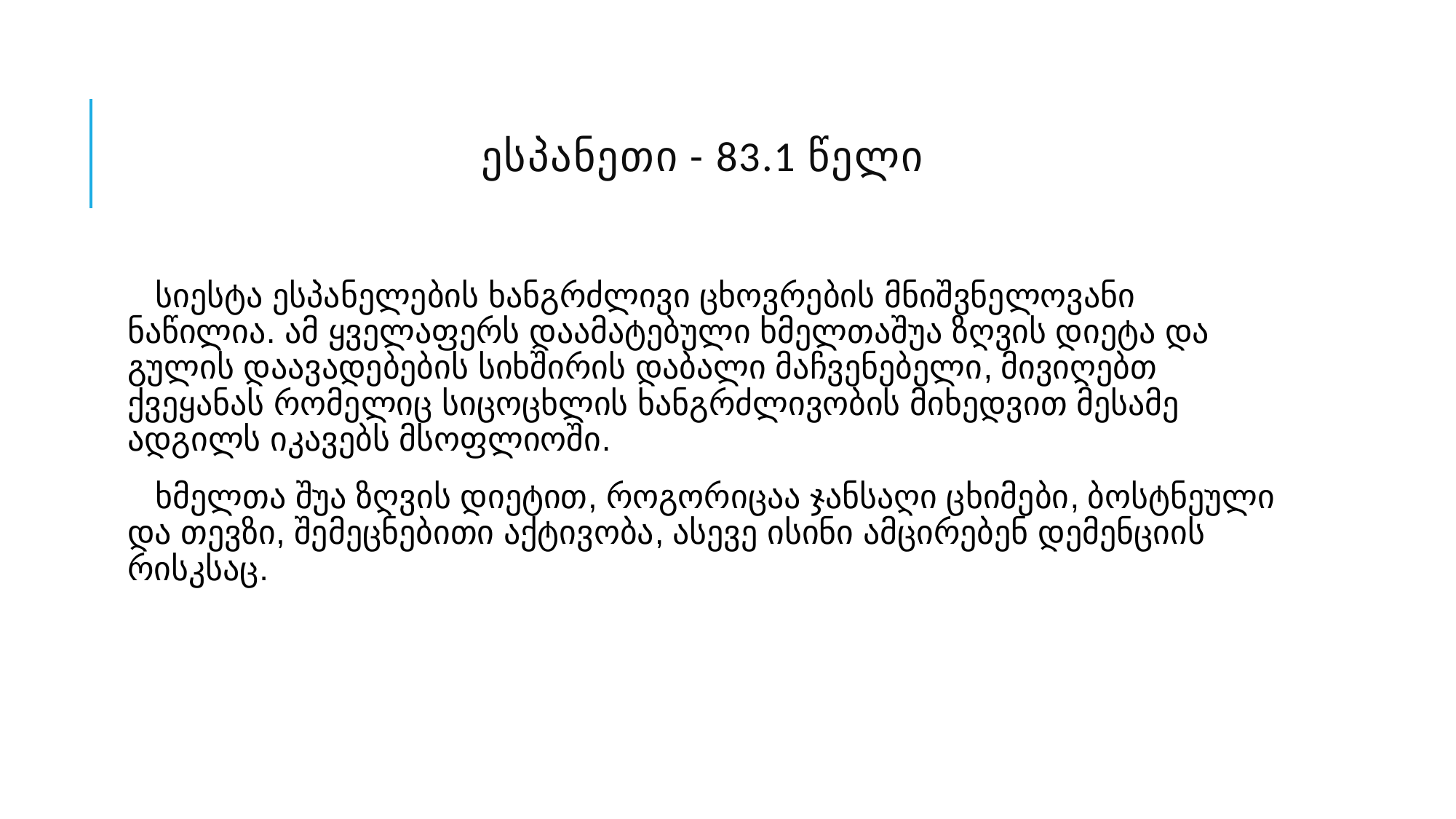

# ესპანეთი - 83.1 წელი
   სიესტა ესპანელების ხანგრძლივი ცხოვრების მნიშვნელოვანი ნაწილია. ამ ყველაფერს დაამატებული ხმელთაშუა ზღვის დიეტა და გულის დაავადებების სიხშირის დაბალი მაჩვენებელი, მივიღებთ ქვეყანას რომელიც სიცოცხლის ხანგრძლივობის მიხედვით მესამე ადგილს იკავებს მსოფლიოში.
   ხმელთა შუა ზღვის დიეტით, როგორიცაა ჯანსაღი ცხიმები, ბოსტნეული და თევზი, შემეცნებითი აქტივობა, ასევე ისინი ამცირებენ დემენციის რისკსაც.